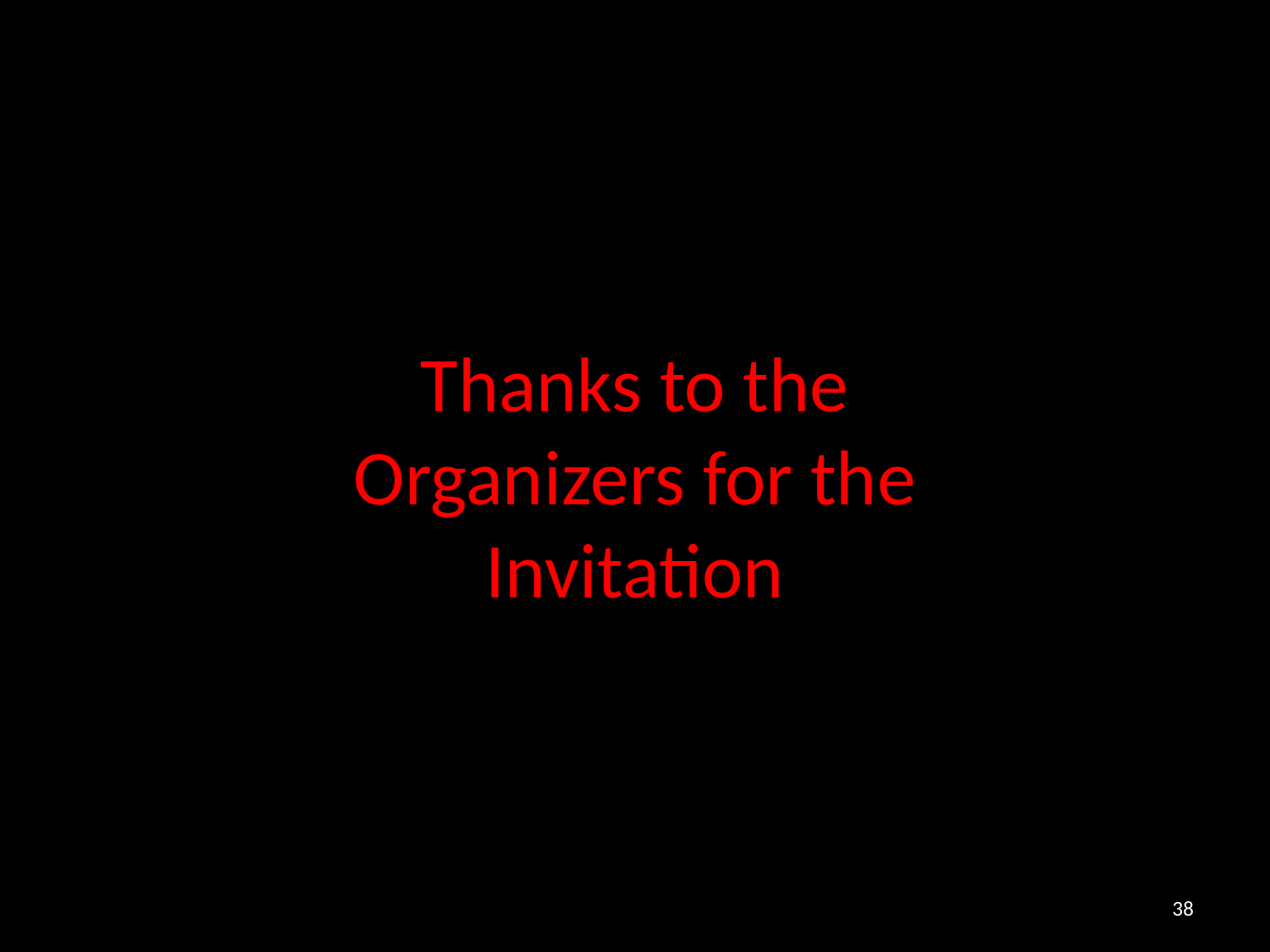

Thanks to the Organizers for the Invitation
38